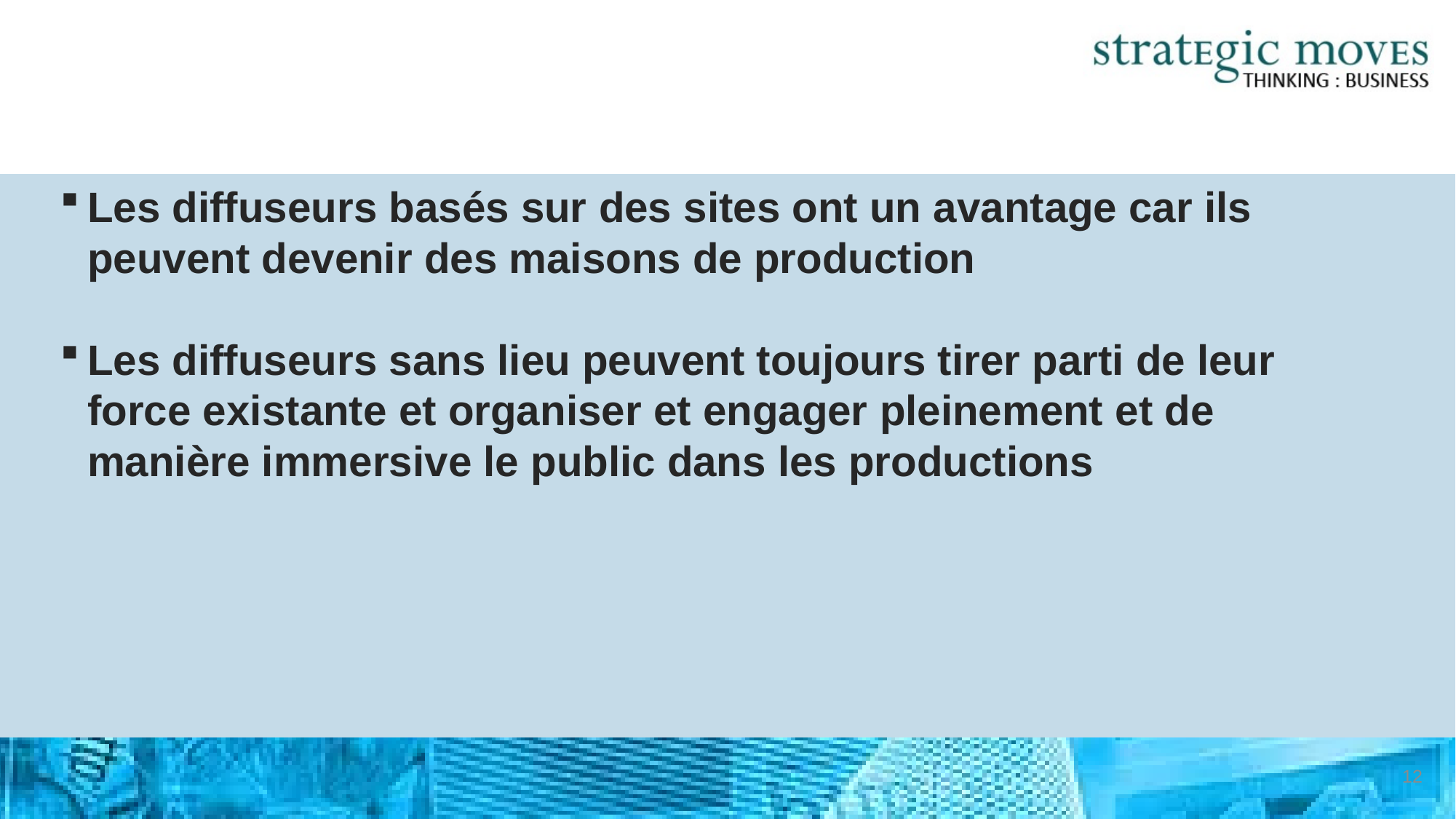

#
Les diffuseurs basés sur des sites ont un avantage car ils peuvent devenir des maisons de production

Les diffuseurs sans lieu peuvent toujours tirer parti de leur force existante et organiser et engager pleinement et de manière immersive le public dans les productions
12